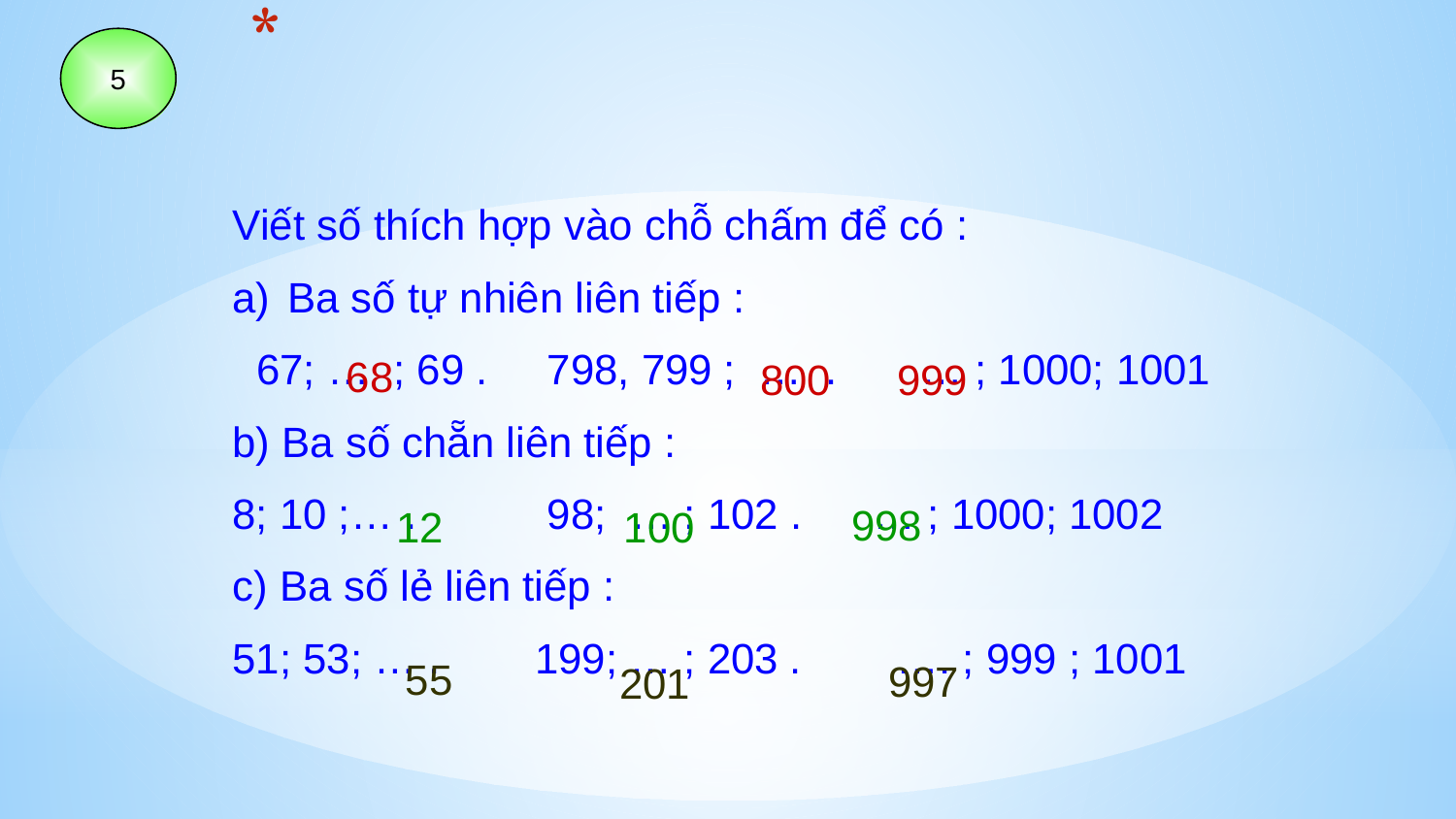

#
5
Viết số thích hợp vào chỗ chấm để có :
Ba số tự nhiên liên tiếp :
  67; …  ; 69 .     798, 799 ;  …  .       … ; 1000; 1001
b) Ba số chẵn liên tiếp :
8; 10 ;… .           98;  … ; 102 .      … ; 1000; 1002
c) Ba số lẻ liên tiếp :
51; 53; … .        199; … ; 203 .        …. ; 999 ; 1001

68
800
999
998
12
100
55
997
201